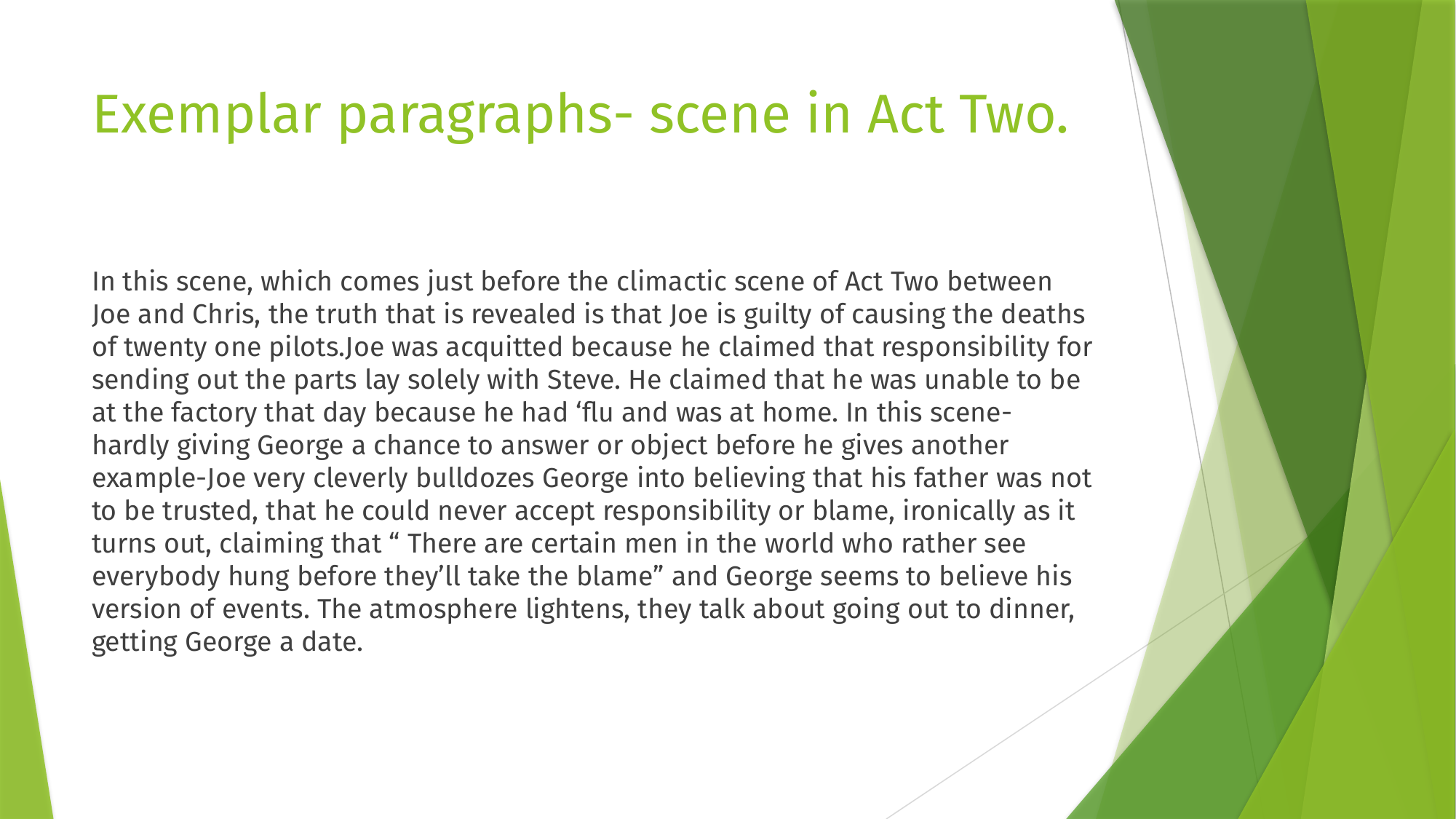

# Exemplar paragraphs- scene in Act Two.
In this scene, which comes just before the climactic scene of Act Two between Joe and Chris, the truth that is revealed is that Joe is guilty of causing the deaths of twenty one pilots.Joe was acquitted because he claimed that responsibility for sending out the parts lay solely with Steve. He claimed that he was unable to be at the factory that day because he had ‘flu and was at home. In this scene- hardly giving George a chance to answer or object before he gives another example-Joe very cleverly bulldozes George into believing that his father was not to be trusted, that he could never accept responsibility or blame, ironically as it turns out, claiming that “ There are certain men in the world who rather see everybody hung before they’ll take the blame” and George seems to believe his version of events. The atmosphere lightens, they talk about going out to dinner, getting George a date.